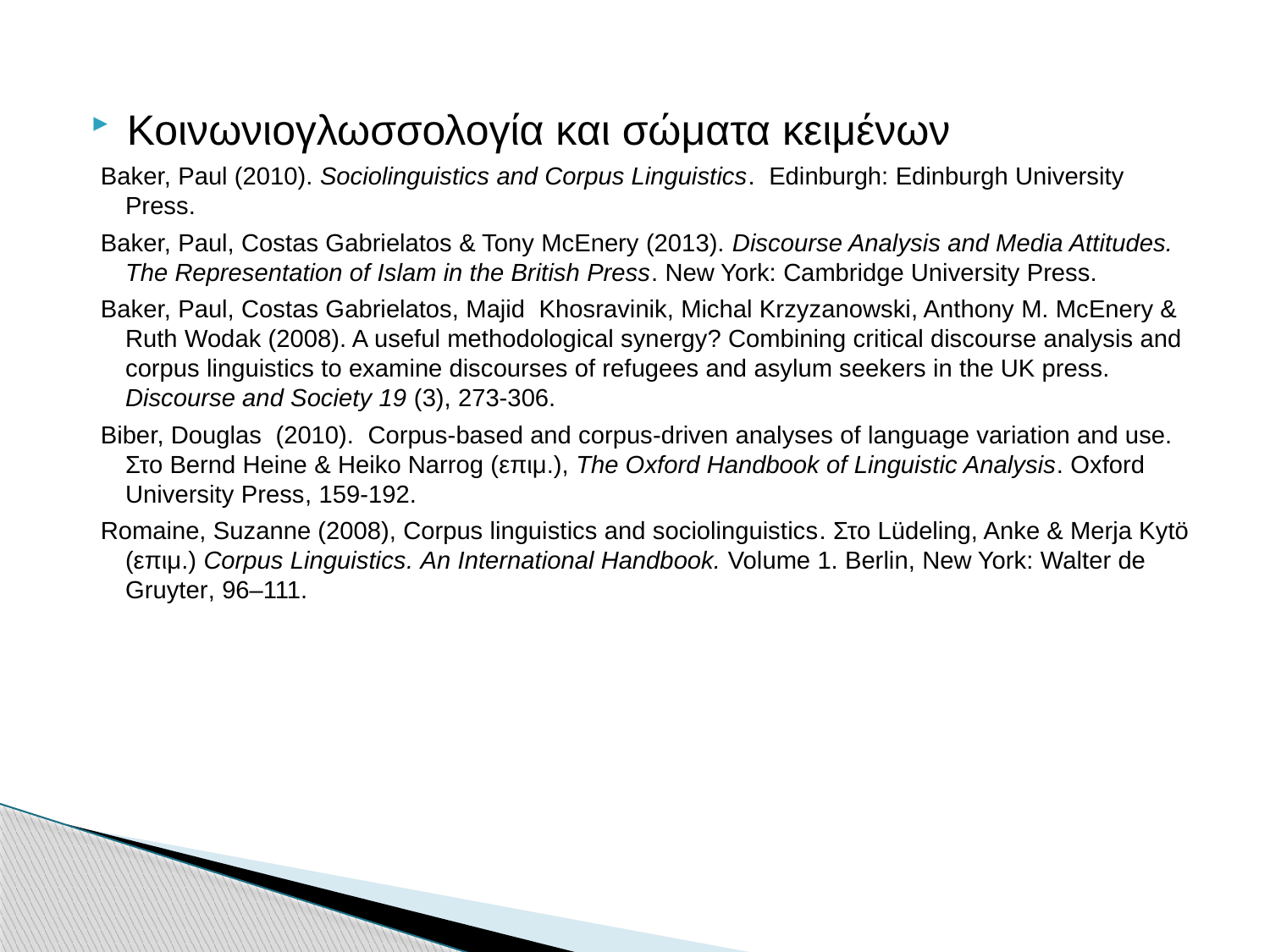

Κοινωνιογλωσσολογία και σώματα κειμένων
Baker, Paul (2010). Sociolinguistics and Corpus Linguistics.  Edinburgh: Edinburgh University Press.
Baker, Paul, Costas Gabrielatos & Tony McEnery (2013). Discourse Analysis and Media Attitudes. The Representation of Islam in the British Press. New York: Cambridge University Press.
Baker, Paul, Costas Gabrielatos, Majid  Khosravinik, Michal Krzyzanowski, Anthony M. McEnery &  Ruth Wodak (2008). A useful methodological synergy? Combining critical discourse analysis and corpus linguistics to examine discourses of refugees and asylum seekers in the UK press. Discourse and Society 19 (3), 273-306.
Biber, Douglas  (2010).  Corpus-based and corpus-driven analyses of language variation and use.  Στο Bernd Heine & Heiko Narrog (επιμ.), The Oxford Handbook of Linguistic Analysis. Oxford University Press, 159-192.
Romaine, Suzanne (2008), Corpus linguistics and sociolinguistics. Στο Lüdeling, Anke & Merja Kytö (επιμ.) Corpus Linguistics. An International Handbook. Volume 1. Berlin, New York: Walter de Gruyter, 96–111.